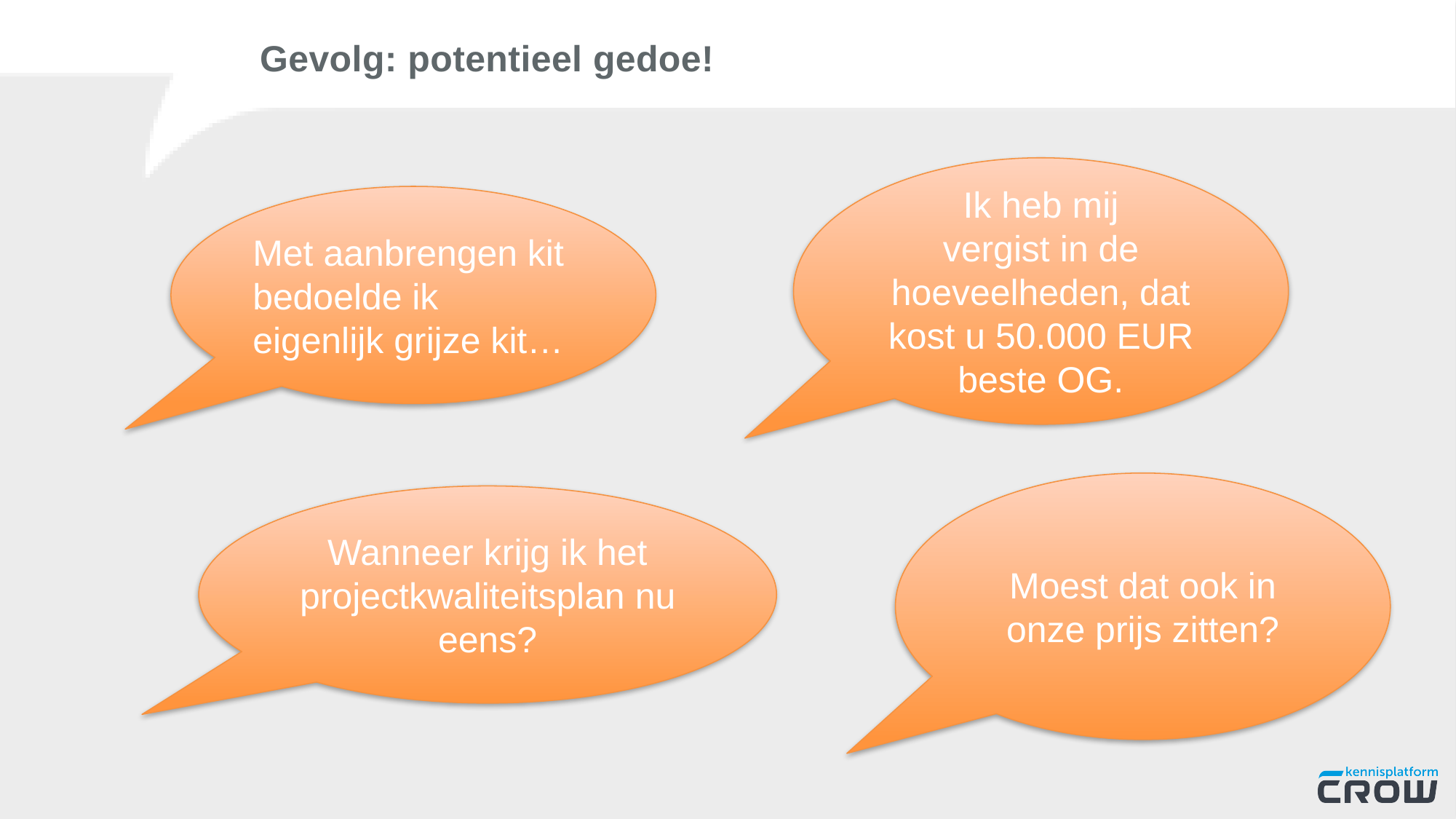

# Gevolg: potentieel gedoe!
Ik heb mij
vergist in de hoeveelheden, dat kost u 50.000 EUR beste OG.
Met aanbrengen kit bedoelde ik eigenlijk grijze kit…
Moest dat ook in onze prijs zitten?
Wanneer krijg ik het projectkwaliteitsplan nu eens?